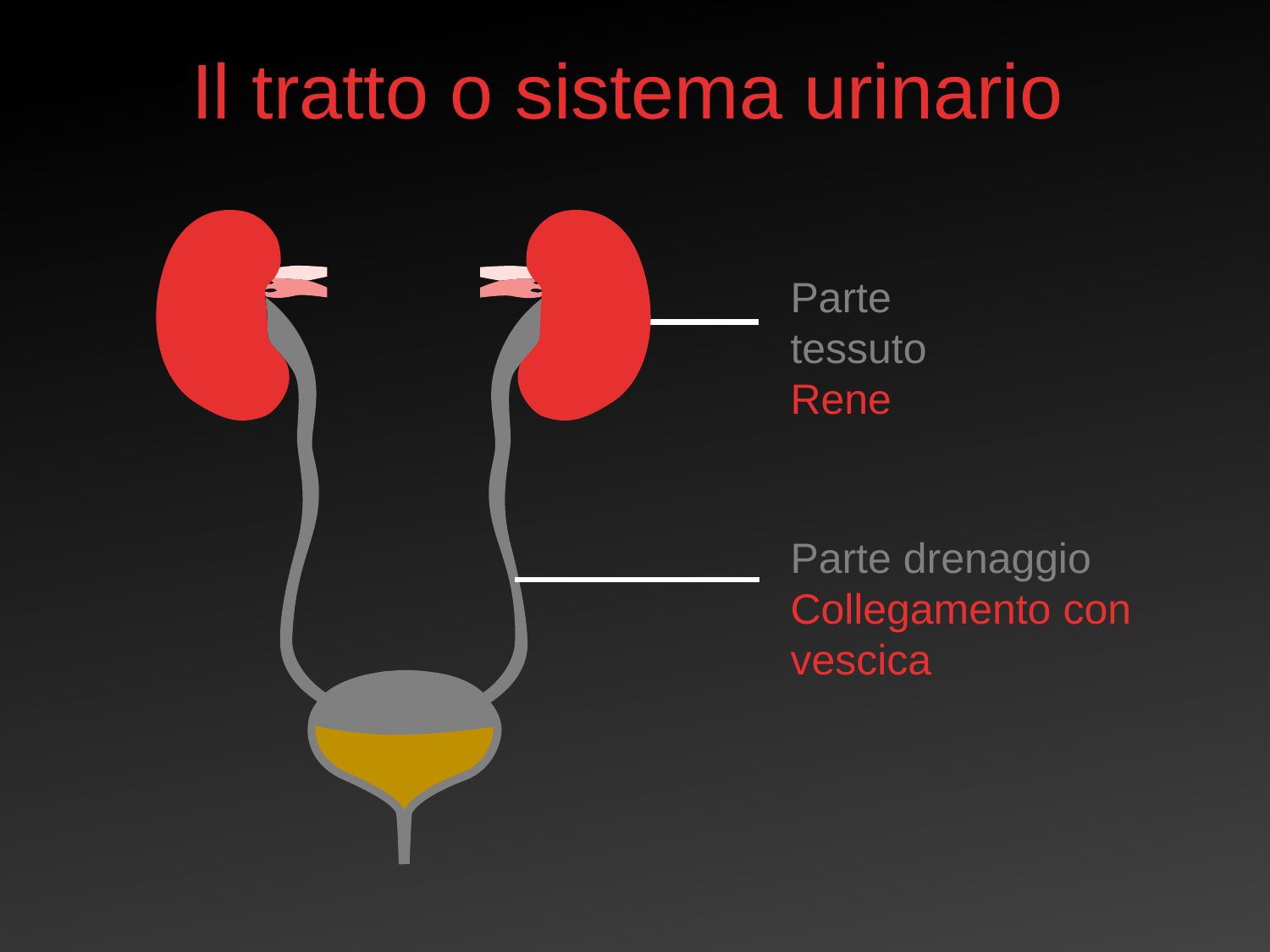

Il tratto o sistema urinario

Parte  tessuto
Rene

Parte drenaggio
Collegamento con vescica